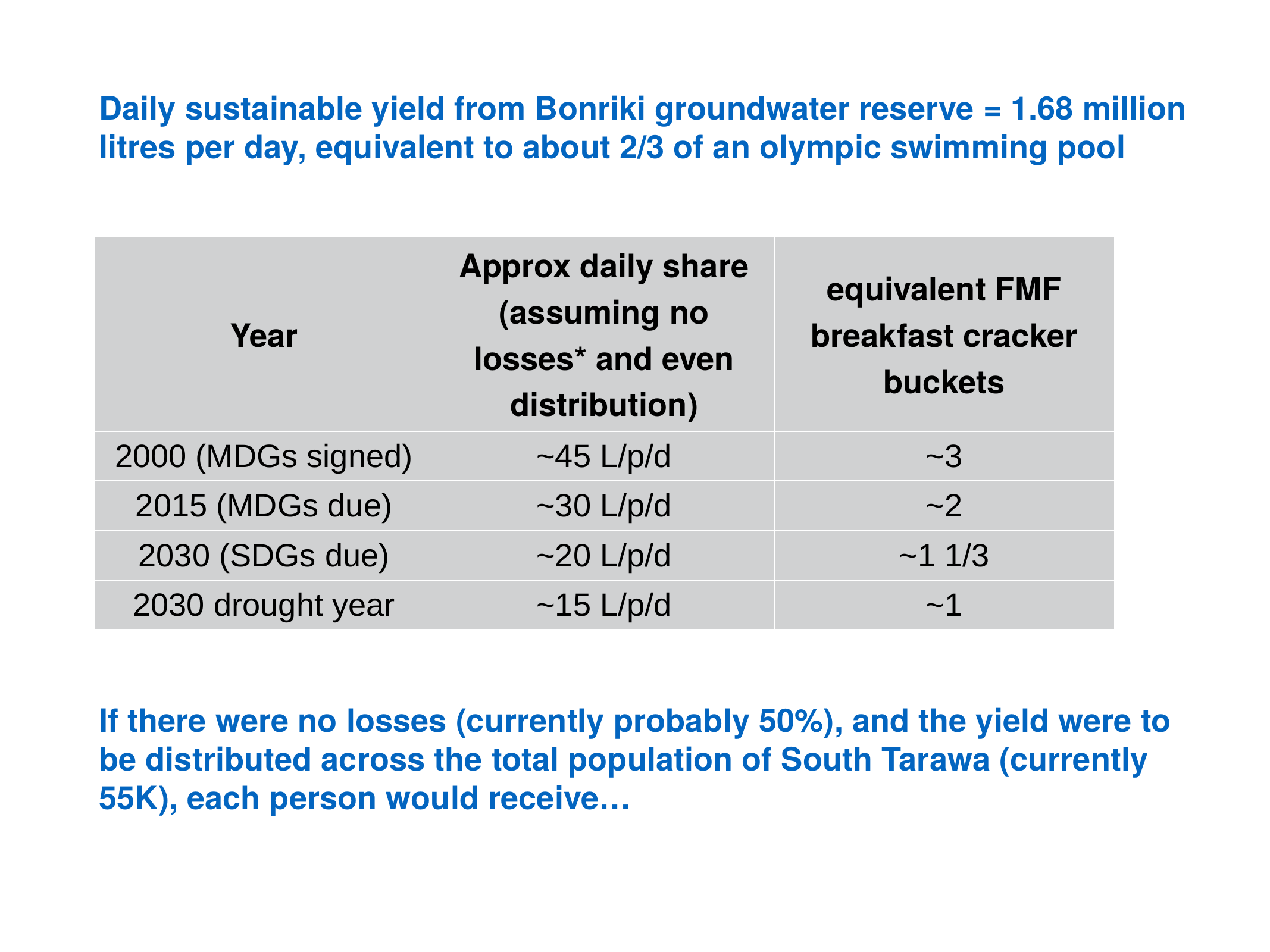

Daily sustainable yield from Bonriki groundwater reserve = 1.68 million litres per day, equivalent to about 2/3 of an olympic swimming pool
| Year | Approx daily share (assuming no losses\* and even distribution) | equivalent FMF breakfast cracker buckets |
| --- | --- | --- |
| 2000 (MDGs signed) | ~45 L/p/d | ~3 |
| 2015 (MDGs due) | ~30 L/p/d | ~2 |
| 2030 (SDGs due) | ~20 L/p/d | ~1 1/3 |
| 2030 drought year | ~15 L/p/d | ~1 |
If there were no losses (currently probably 50%), and the yield were to be distributed across the total population of South Tarawa (currently 55K), each person would receive…